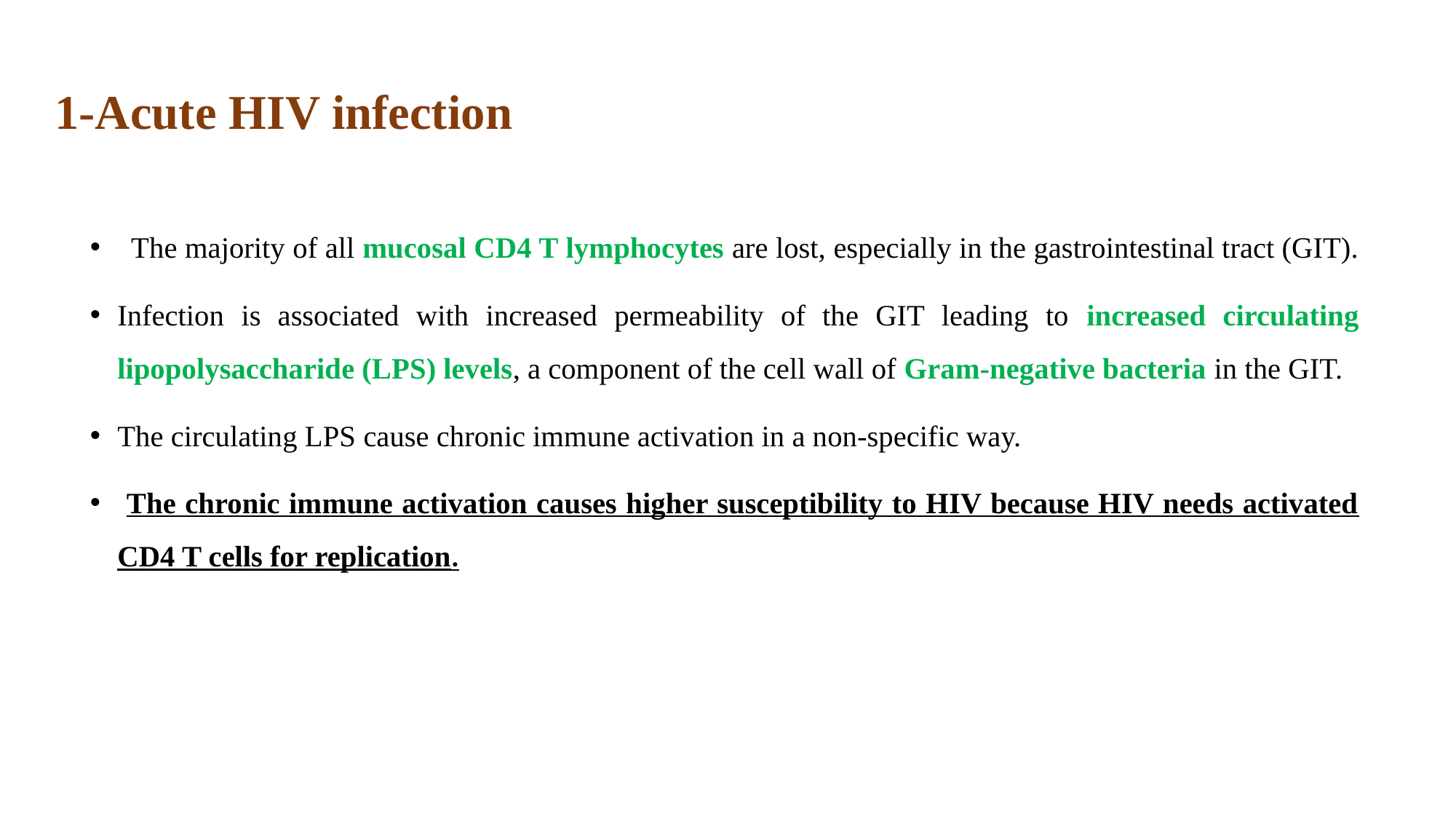

# 1-Acute HIV infection
The majority of all mucosal CD4 T lymphocytes are lost, especially in the gastrointestinal tract (GIT).
Infection is associated with increased permeability of the GIT leading to increased circulating lipopolysaccharide (LPS) levels, a component of the cell wall of Gram-negative bacteria in the GIT.
The circulating LPS cause chronic immune activation in a non-specific way.
 The chronic immune activation causes higher susceptibility to HIV because HIV needs activated CD4 T cells for replication.